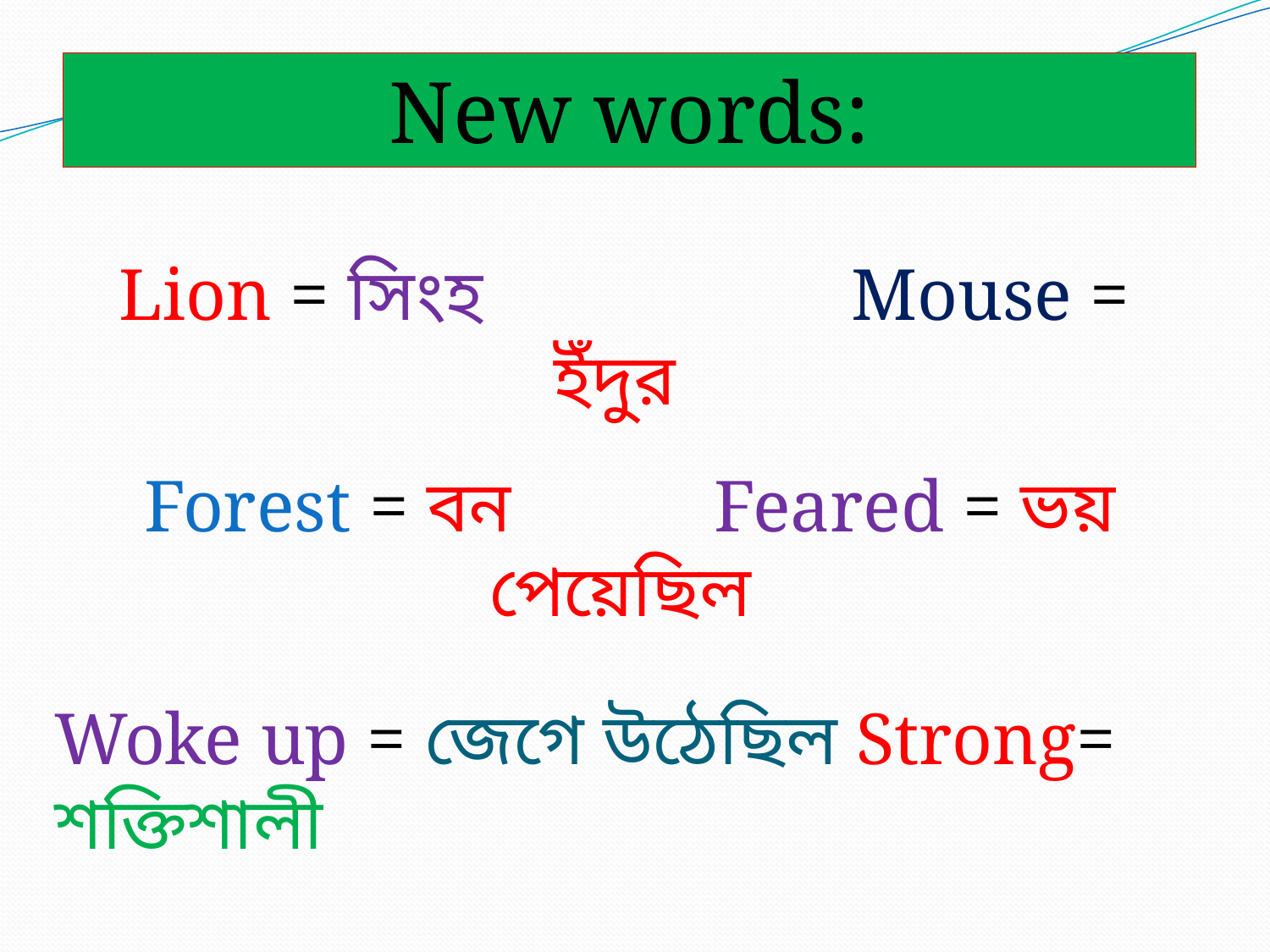

New words:
Lion = সিংহ                    Mouse = ইঁদুর
Forest = বন           Feared = ভয় পেয়েছিল
Woke up = জেগে উঠেছিল Strong= শক্তিশালী